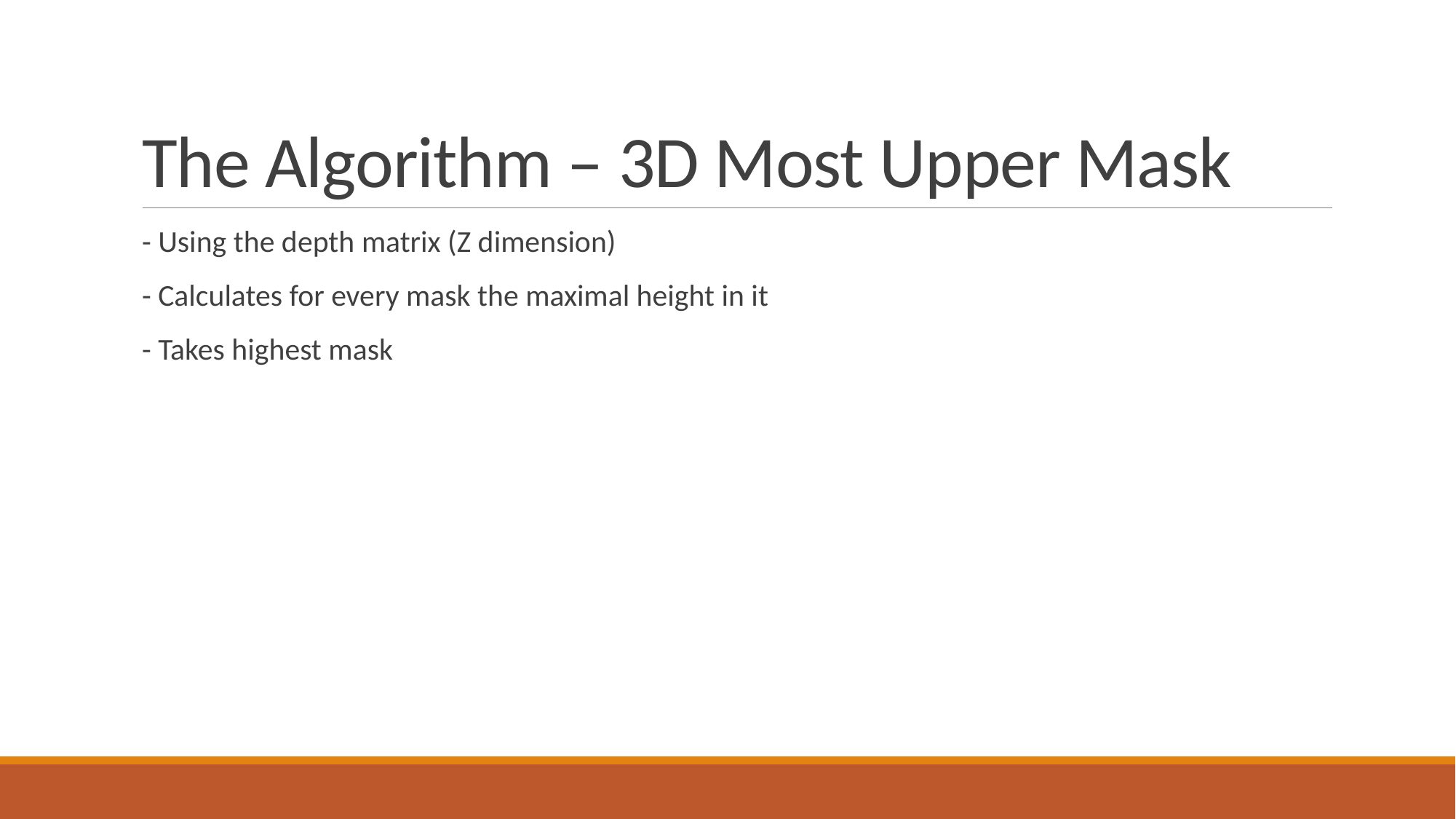

# The Algorithm – 3D Most Upper Mask
- Using the depth matrix (Z dimension)
- Calculates for every mask the maximal height in it
- Takes highest mask